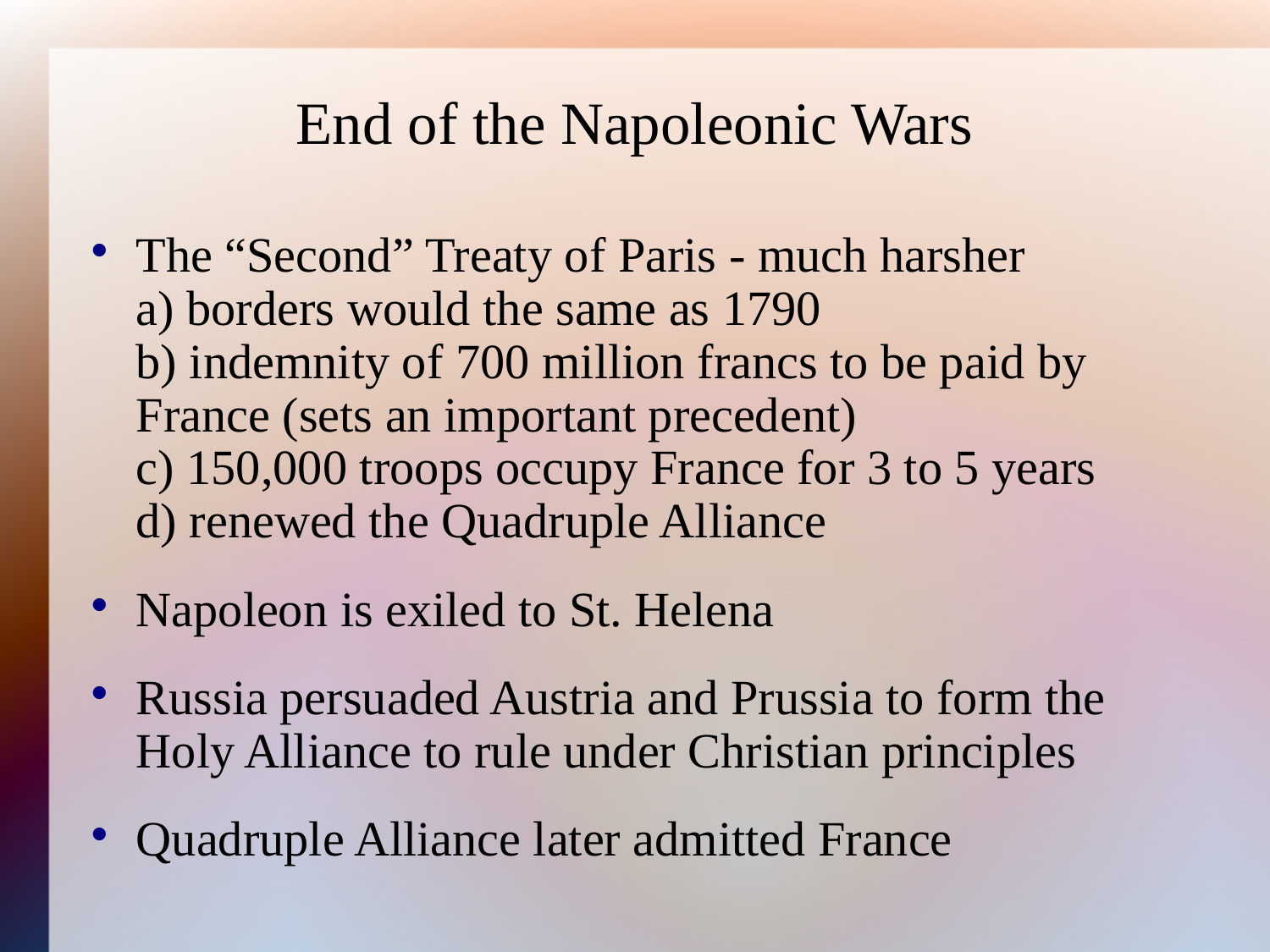

End of the Napoleonic Wars
# The “Second” Treaty of Paris - much harsher a) borders would the same as 1790 b) indemnity of 700 million francs to be paid by France (sets an important precedent) c) 150,000 troops occupy France for 3 to 5 years d) renewed the Quadruple Alliance
Napoleon is exiled to St. Helena
Russia persuaded Austria and Prussia to form the Holy Alliance to rule under Christian principles
Quadruple Alliance later admitted France